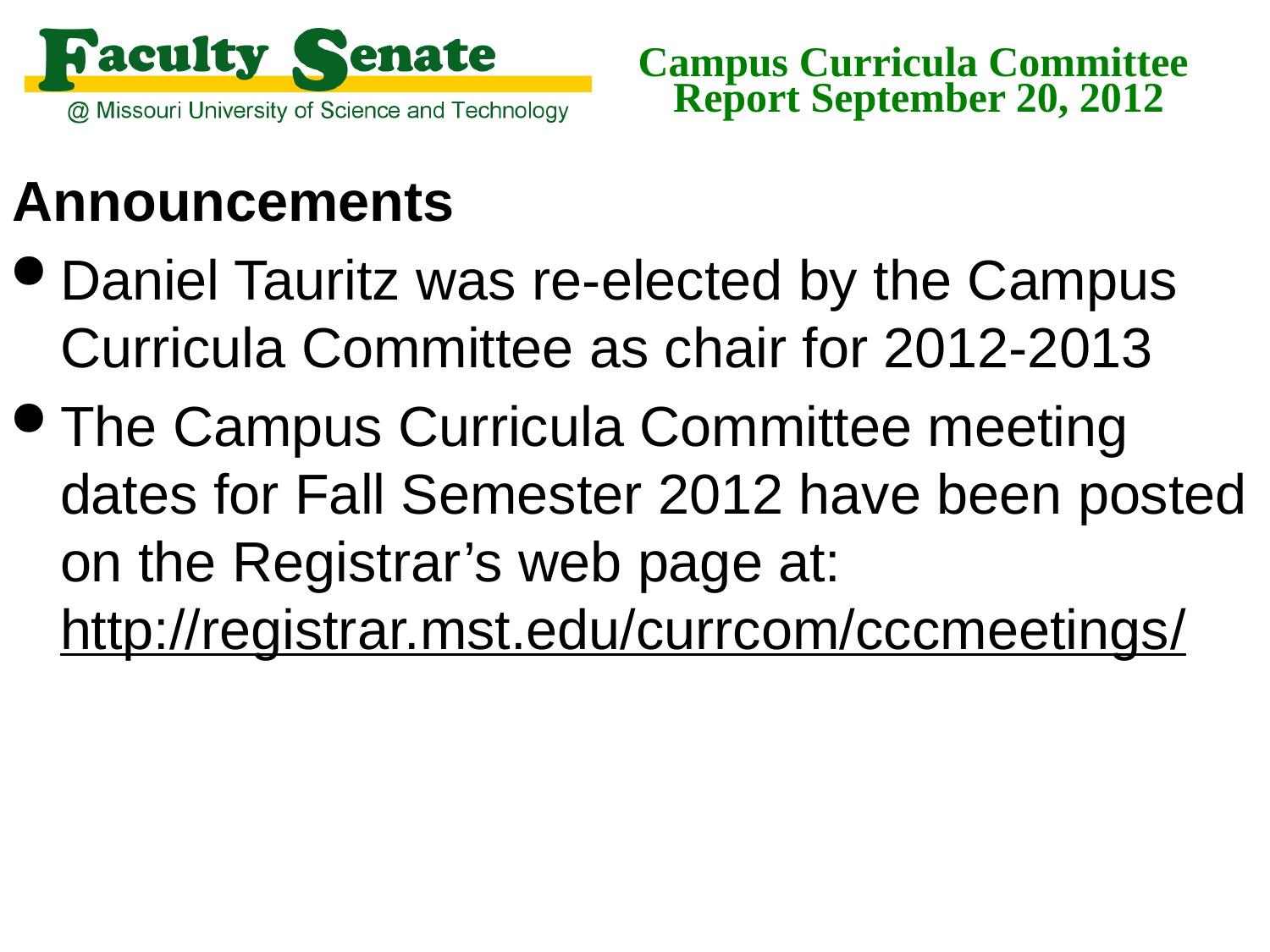

# Campus Curricula Committee Report September 20, 2012
Announcements
Daniel Tauritz was re-elected by the Campus Curricula Committee as chair for 2012-2013
The Campus Curricula Committee meeting dates for Fall Semester 2012 have been posted on the Registrar’s web page at: http://registrar.mst.edu/currcom/cccmeetings/